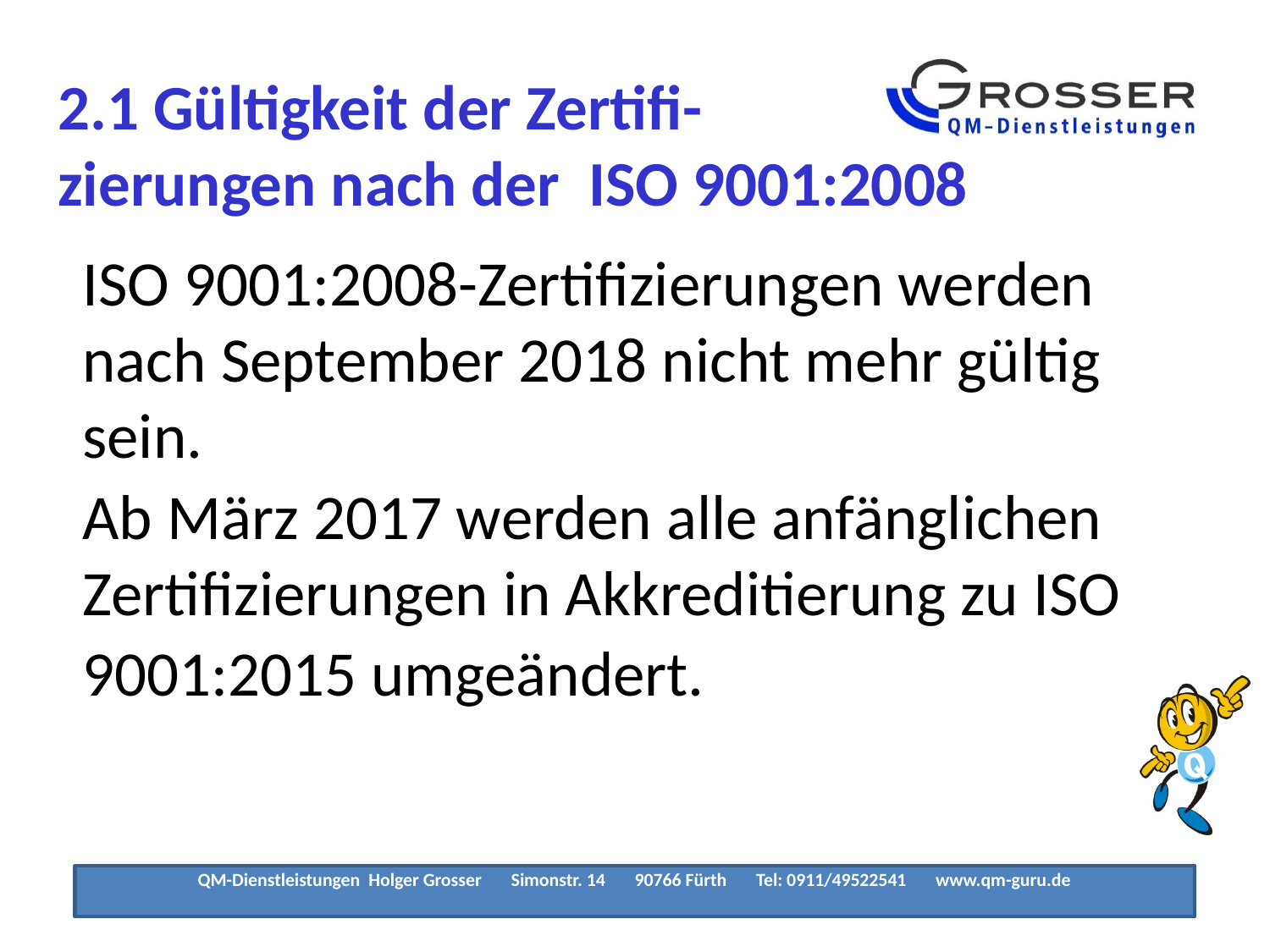

# 2.1 Gültigkeit der Zertifi- zierungen nach der  ISO 9001:2008
ISO 9001:2008-Zertifizierungen werden nach September 2018 nicht mehr gültig sein.
Ab März 2017 werden alle anfänglichen Zertifizierungen in Akkreditierung zu ISO
9001:2015 umgeändert.